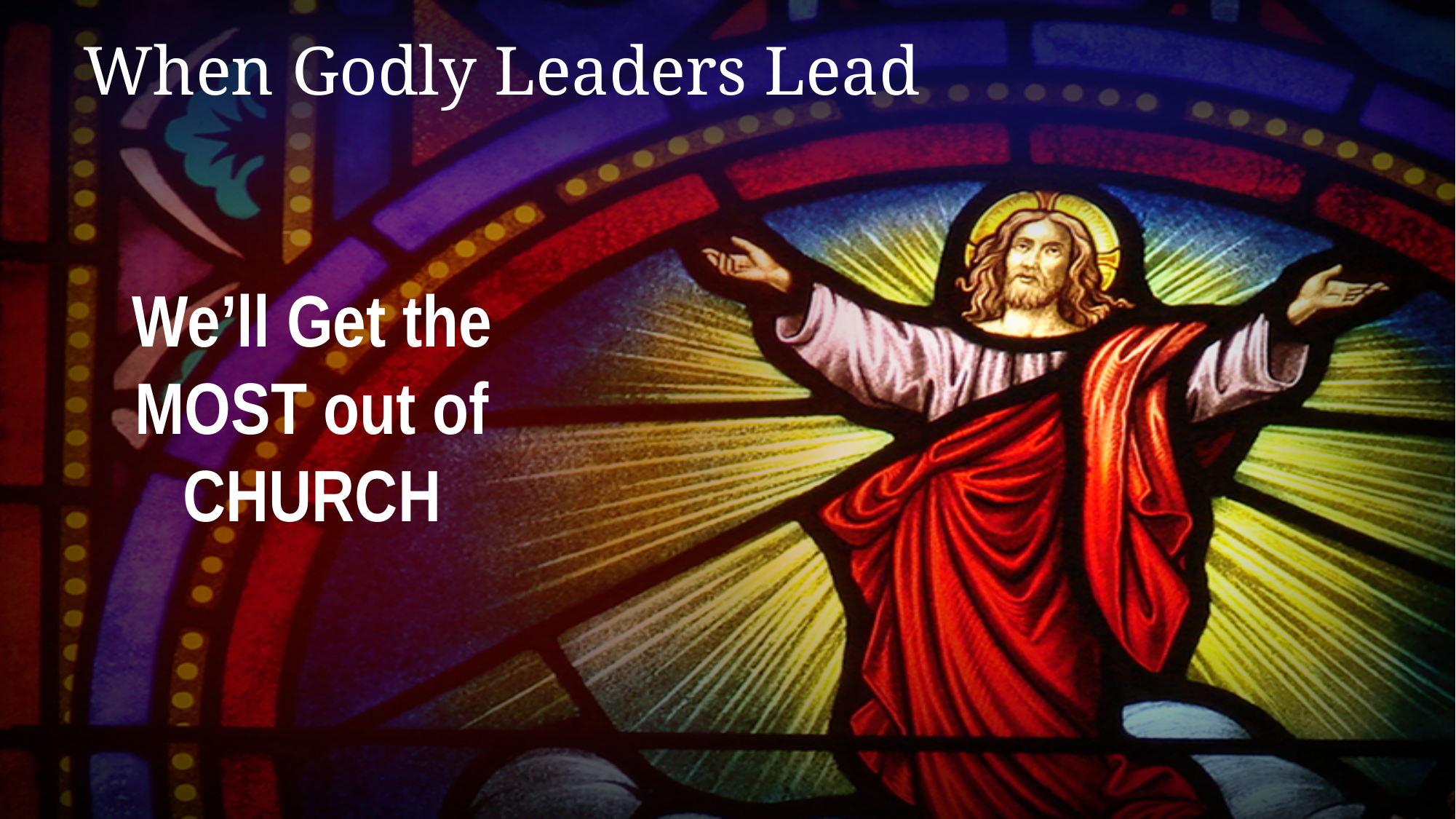

# When Godly Leaders Lead
We’ll Get the MOST out of CHURCH